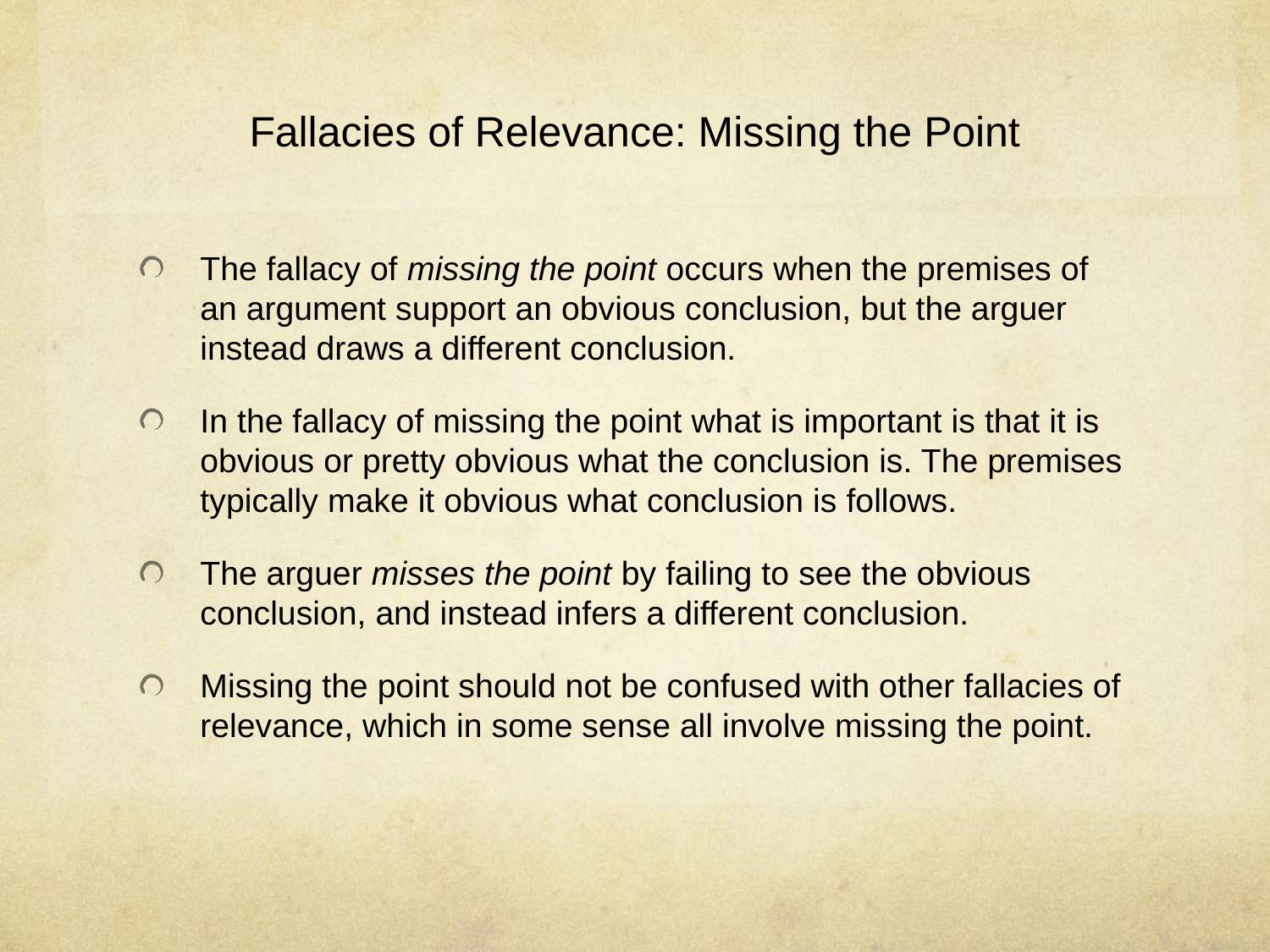

# Fallacies of Relevance: Missing the Point
The fallacy of missing the point occurs when the premises of an argument support an obvious conclusion, but the arguer instead draws a different conclusion.
In the fallacy of missing the point what is important is that it is obvious or pretty obvious what the conclusion is. The premises typically make it obvious what conclusion is follows.
The arguer misses the point by failing to see the obvious conclusion, and instead infers a different conclusion.
Missing the point should not be confused with other fallacies of relevance, which in some sense all involve missing the point.